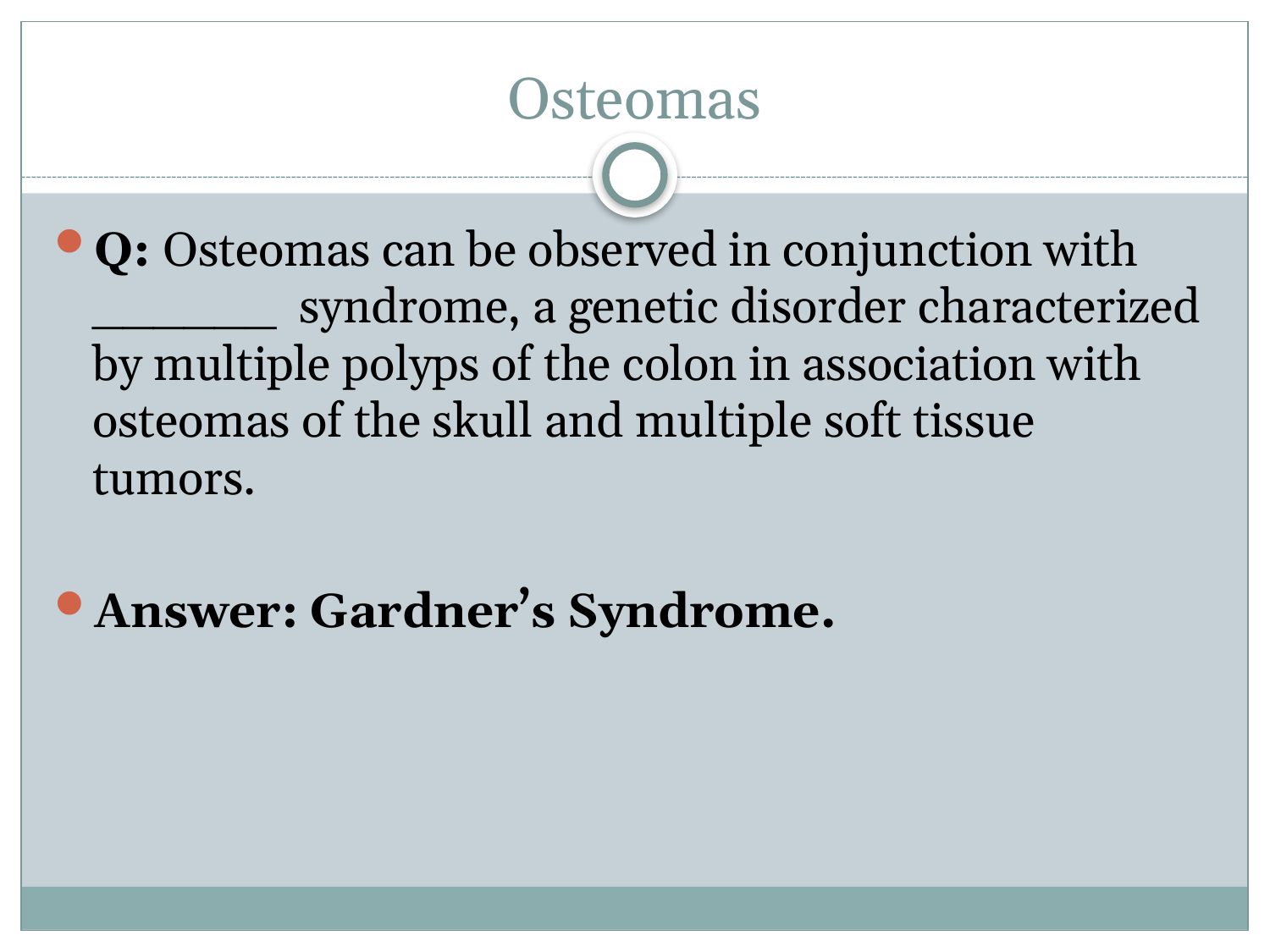

# Osteomas
Q: Osteomas can be observed in conjunction with ______  syndrome, a genetic disorder characterized by multiple polyps of the colon in association with osteomas of the skull and multiple soft tissue tumors.

Answer: Gardner’s Syndrome.